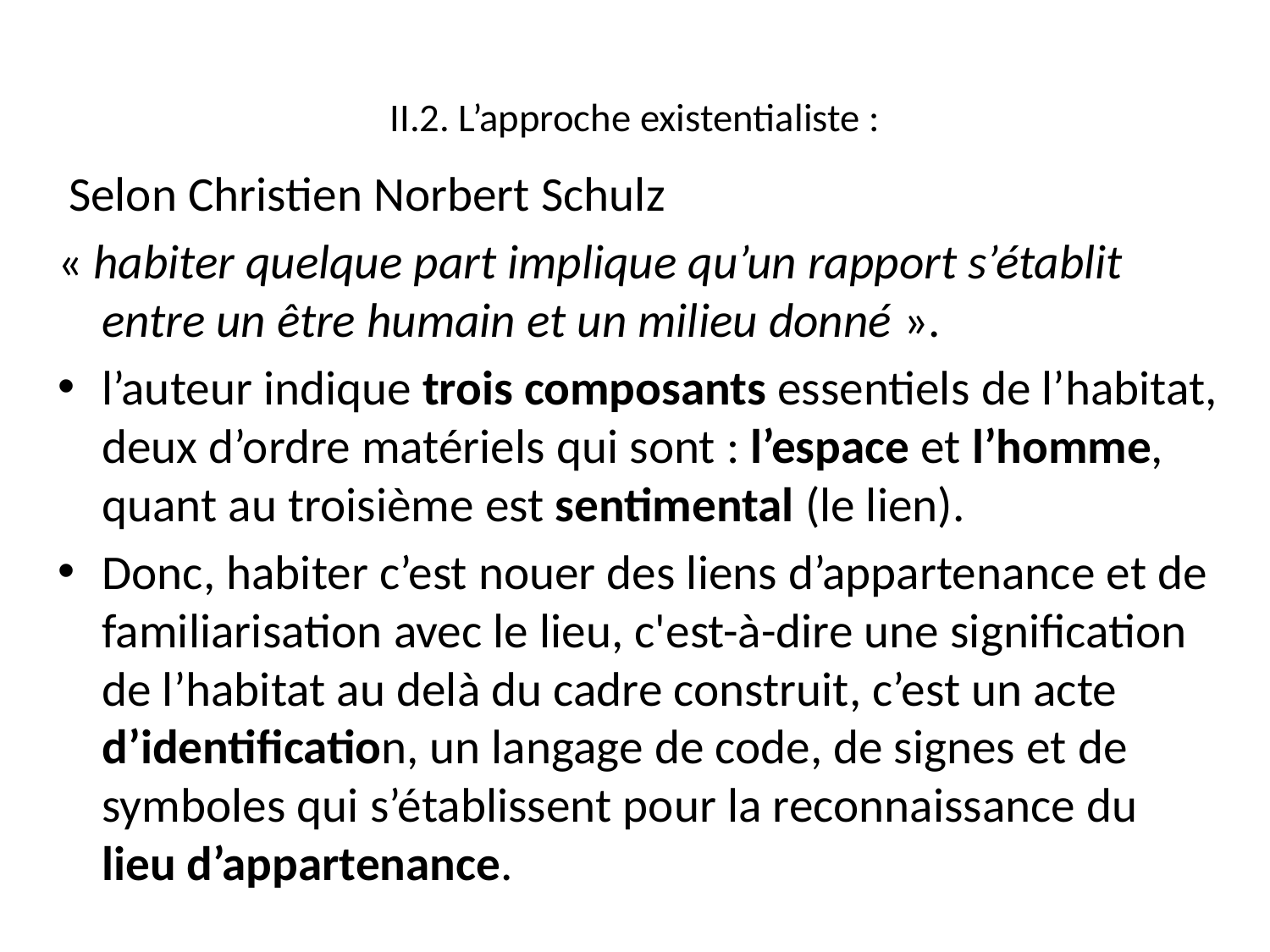

# II.2. L’approche existentialiste :
 Selon Christien Norbert Schulz
« habiter quelque part implique qu’un rapport s’établit entre un être humain et un milieu donné ».
l’auteur indique trois composants essentiels de l’habitat, deux d’ordre matériels qui sont : l’espace et l’homme, quant au troisième est sentimental (le lien).
Donc, habiter c’est nouer des liens d’appartenance et de familiarisation avec le lieu, c'est-à-dire une signification de l’habitat au delà du cadre construit, c’est un acte d’identification, un langage de code, de signes et de symboles qui s’établissent pour la reconnaissance du lieu d’appartenance.